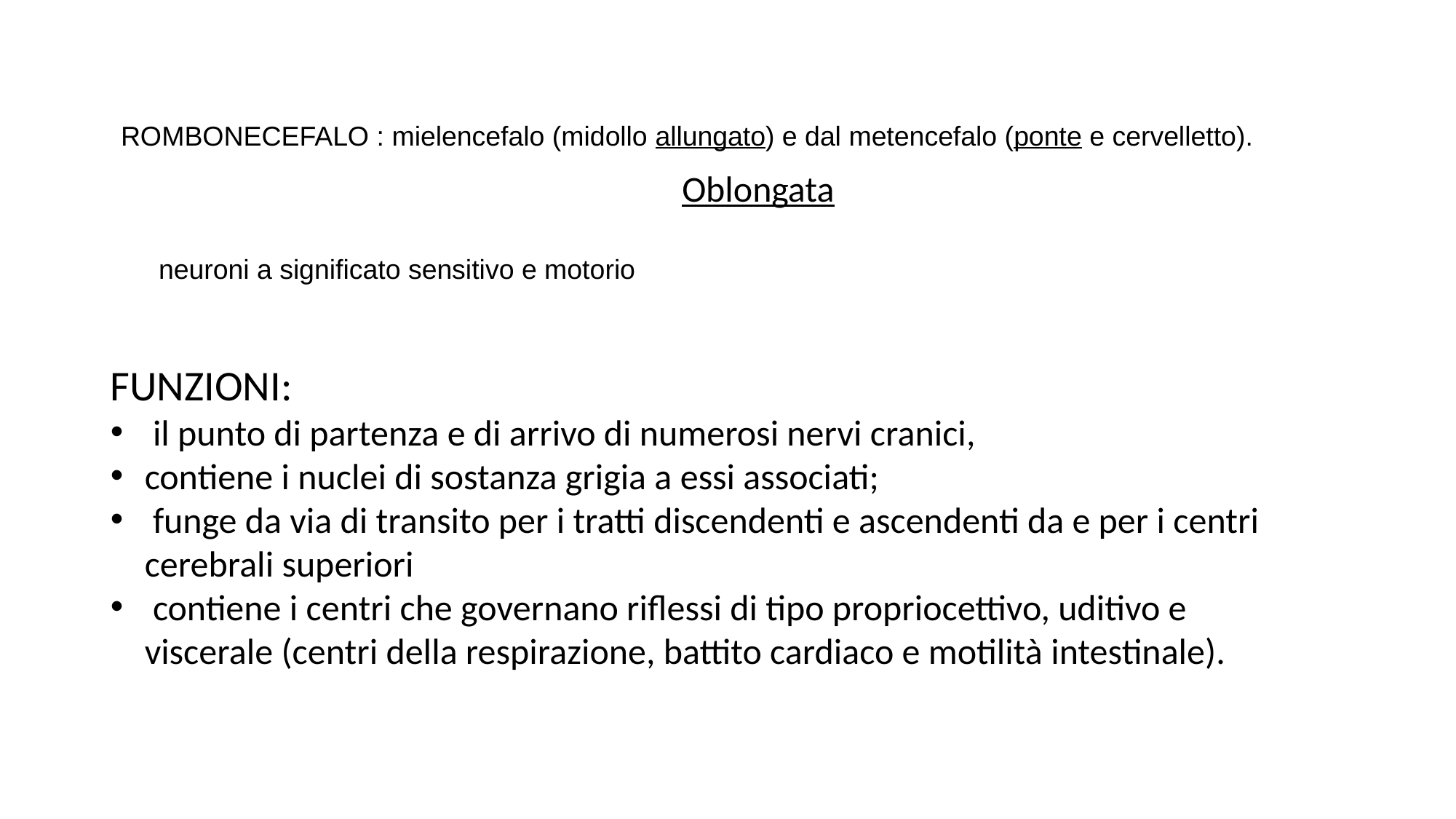

ROMBONECEFALO : mielencefalo (midollo allungato) e dal metencefalo (ponte e cervelletto).
Oblongata
neuroni a significato sensitivo e motorio
FUNZIONI:
 il punto di partenza e di arrivo di numerosi nervi cranici,
contiene i nuclei di sostanza grigia a essi associati;
 funge da via di transito per i tratti discendenti e ascendenti da e per i centri cerebrali superiori
 contiene i centri che governano riflessi di tipo propriocettivo, uditivo e viscerale (centri della respirazione, battito cardiaco e motilità intestinale).